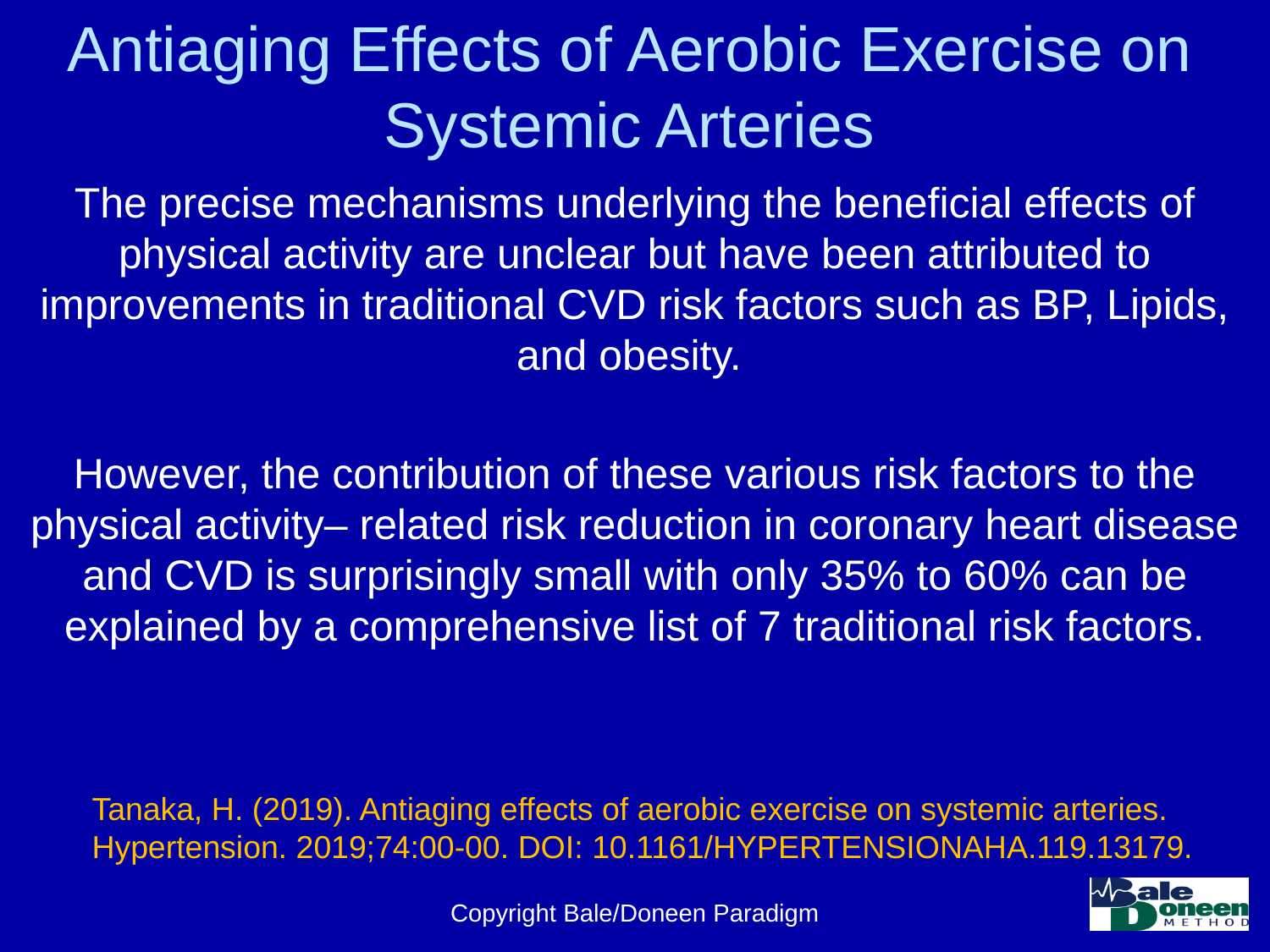

# Antiaging Effects of Aerobic Exercise on Systemic Arteries
The precise mechanisms underlying the beneficial effects of physical activity are unclear but have been attributed to improvements in traditional CVD risk factors such as BP, Lipids, and obesity.

However, the contribution of these various risk factors to the physical activity– related risk reduction in coronary heart disease and CVD is surprisingly small with only 35% to 60% can be explained by a comprehensive list of 7 traditional risk factors.

Tanaka, H. (2019). Antiaging effects of aerobic exercise on systemic arteries. Hypertension. 2019;74:00-00. DOI: 10.1161/HYPERTENSIONAHA.119.13179.
Copyright Bale/Doneen Paradigm